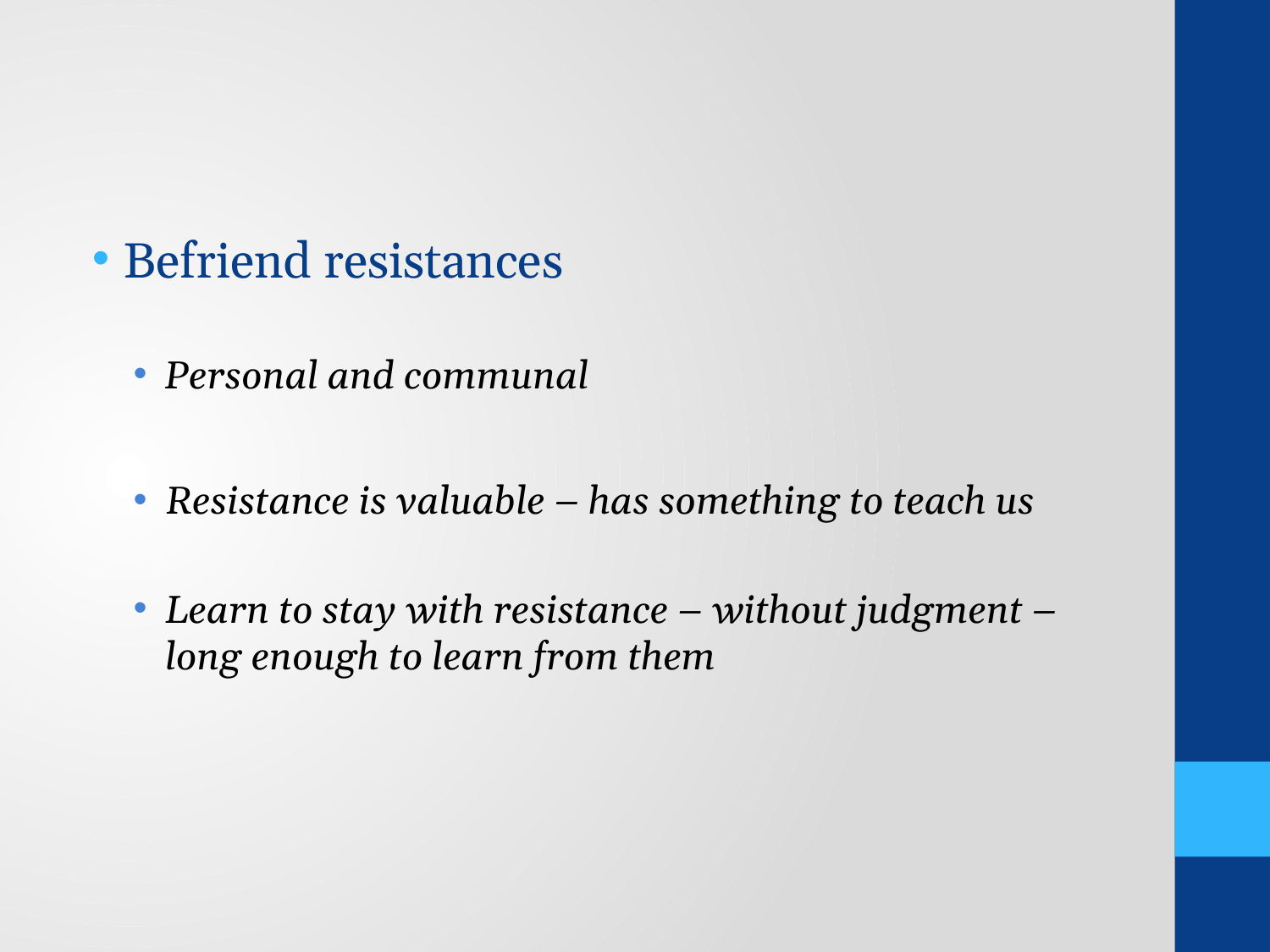

#
Befriend resistances

Personal and communal

Resistance is valuable – has something to teach us

Learn to stay with resistance – without judgment – long enough to learn from them